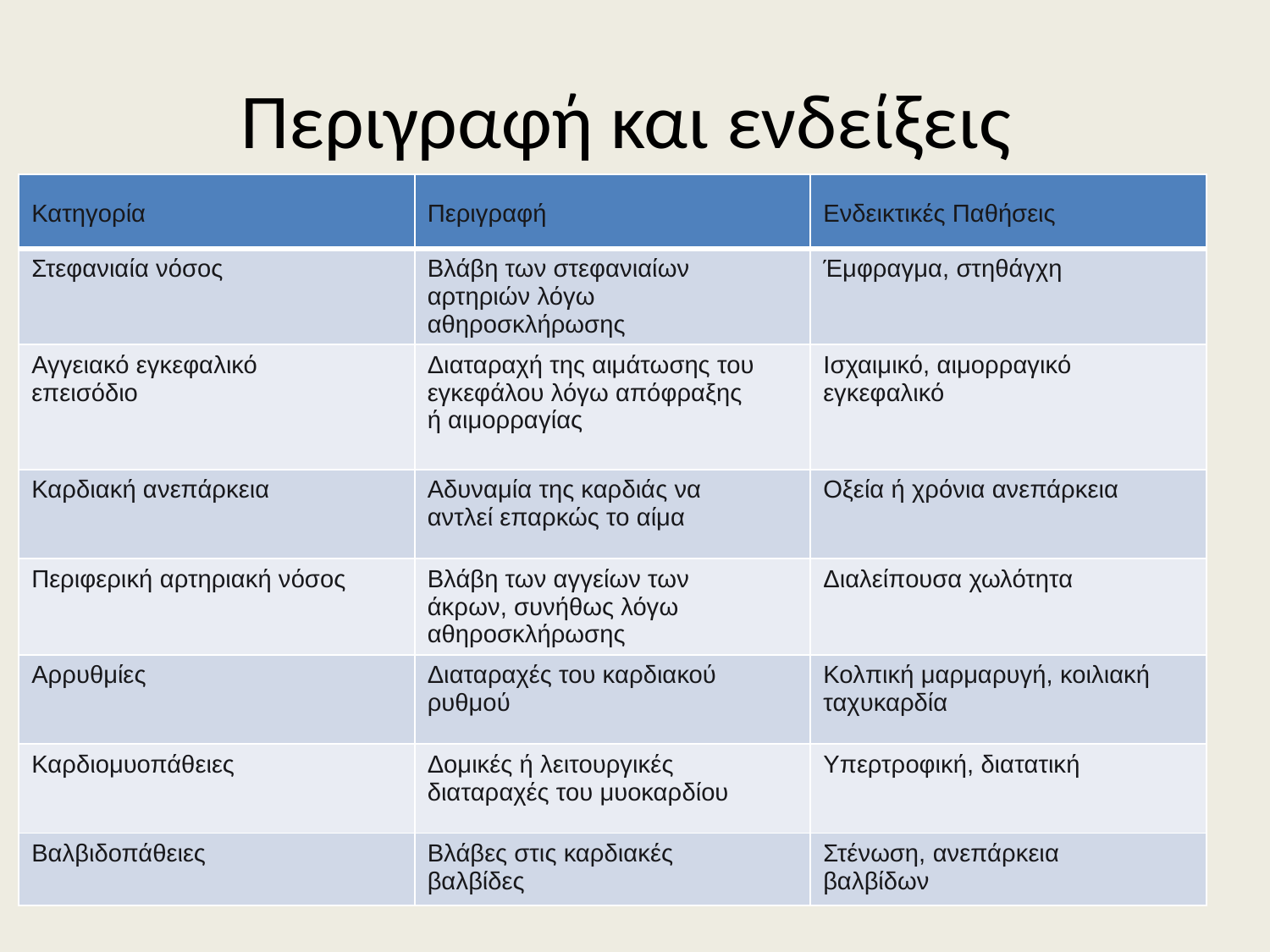

# Περιγραφή και ενδείξεις
| Κατηγορία | Περιγραφή | Ενδεικτικές Παθήσεις |
| --- | --- | --- |
| Στεφανιαία νόσος | Βλάβη των στεφανιαίων αρτηριών λόγω αθηροσκλήρωσης | Έμφραγμα, στηθάγχη |
| Αγγειακό εγκεφαλικό επεισόδιο | Διαταραχή της αιμάτωσης του εγκεφάλου λόγω απόφραξης ή αιμορραγίας | Ισχαιμικό, αιμορραγικό εγκεφαλικό |
| Καρδιακή ανεπάρκεια | Αδυναμία της καρδιάς να αντλεί επαρκώς το αίμα | Οξεία ή χρόνια ανεπάρκεια |
| Περιφερική αρτηριακή νόσος | Βλάβη των αγγείων των άκρων, συνήθως λόγω αθηροσκλήρωσης | Διαλείπουσα χωλότητα |
| Αρρυθμίες | Διαταραχές του καρδιακού ρυθμού | Κολπική μαρμαρυγή, κοιλιακή ταχυκαρδία |
| Καρδιομυοπάθειες | Δομικές ή λειτουργικές διαταραχές του μυοκαρδίου | Υπερτροφική, διατατική |
| Βαλβιδοπάθειες | Βλάβες στις καρδιακές βαλβίδες | Στένωση, ανεπάρκεια βαλβίδων |